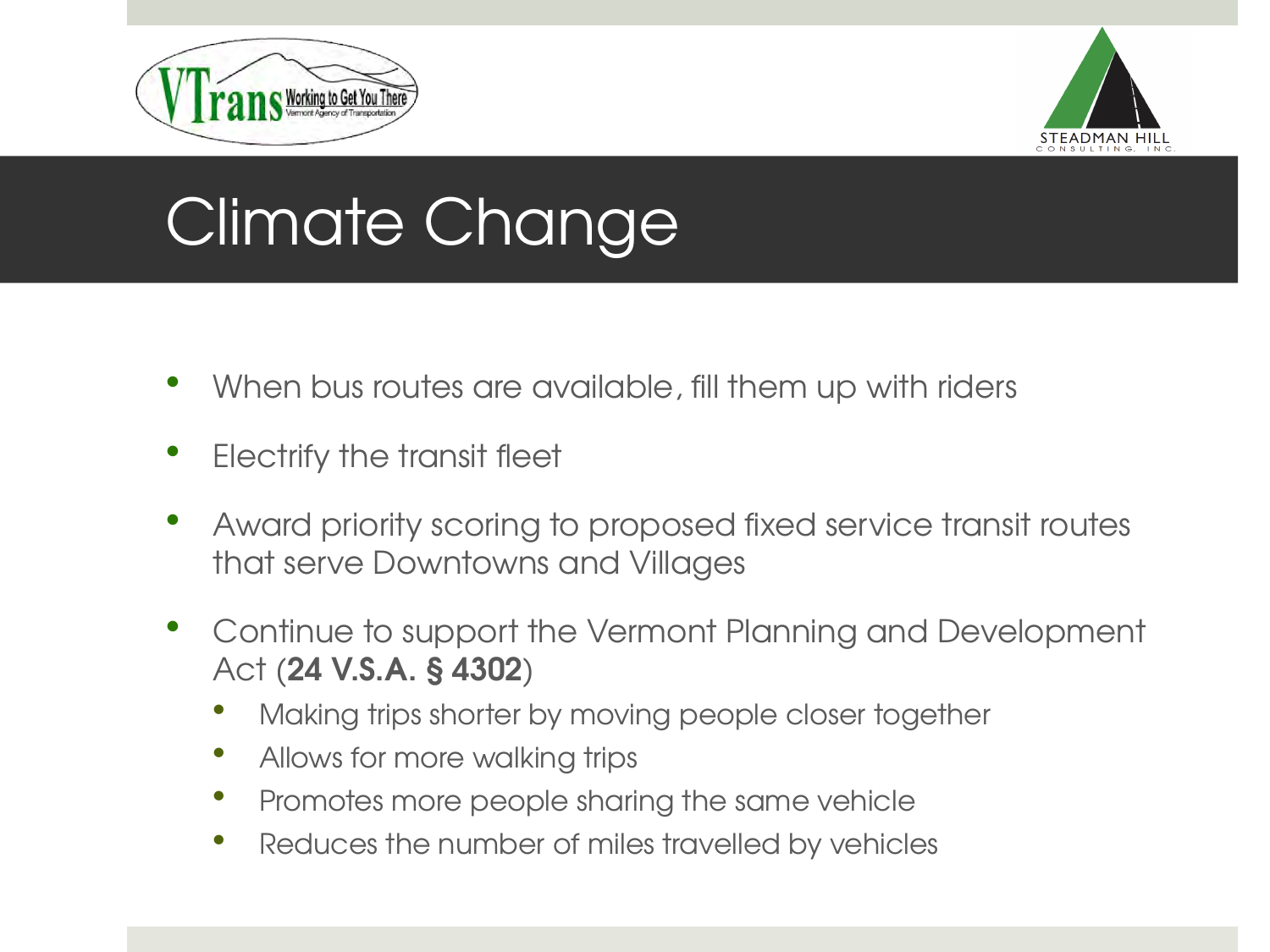

# Climate Change
When bus routes are available, fill them up with riders
Electrify the transit fleet
Award priority scoring to proposed fixed service transit routes that serve Downtowns and Villages
Continue to support the Vermont Planning and Development Act (24 V.S.A. § 4302)
Making trips shorter by moving people closer together
Allows for more walking trips
Promotes more people sharing the same vehicle
Reduces the number of miles travelled by vehicles